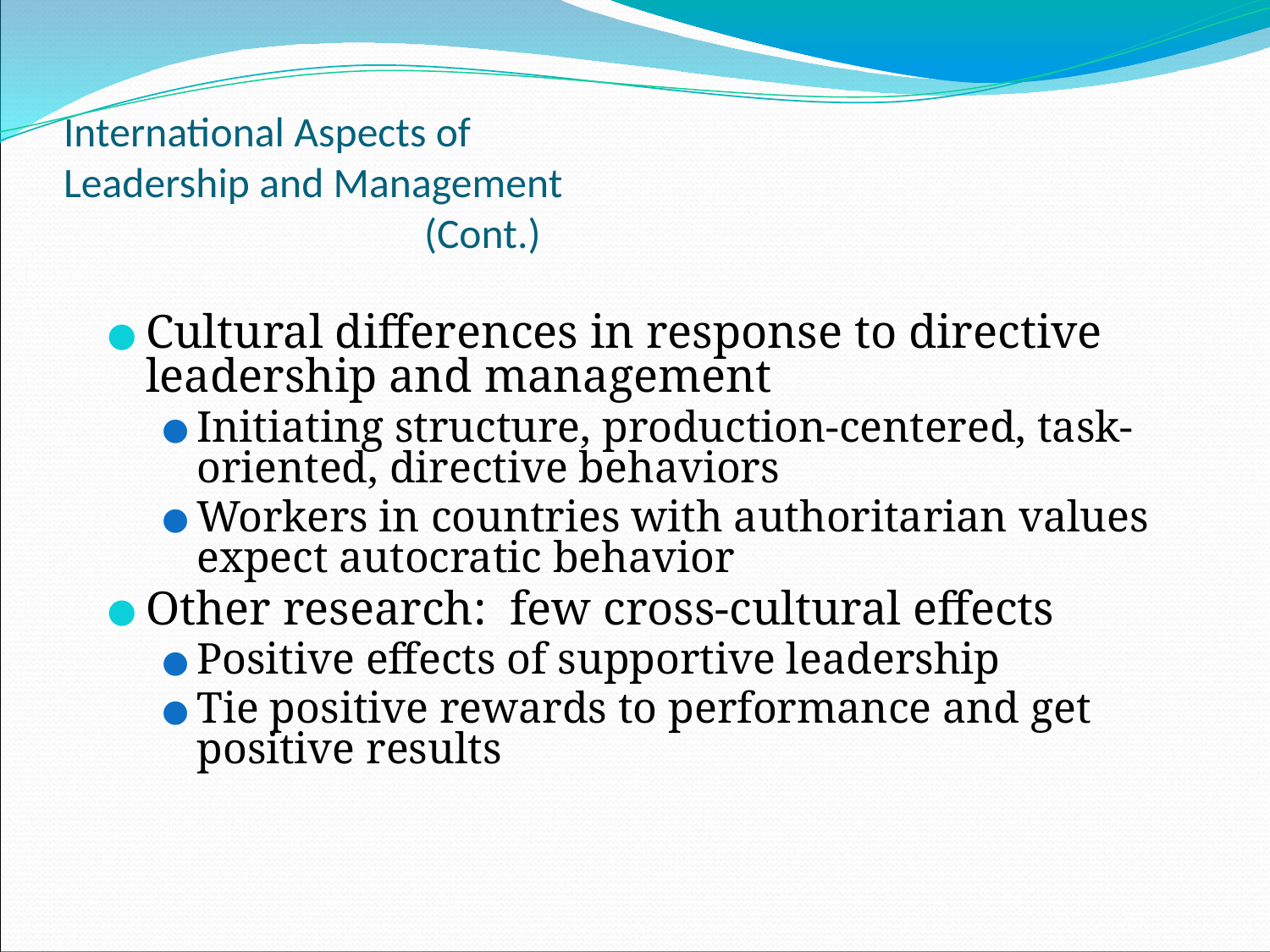

# International Aspects of Leadership and Management (Cont.)
Cultural differences in response to directive leadership and management
Initiating structure, production-centered, task-oriented, directive behaviors
Workers in countries with authoritarian values expect autocratic behavior
Other research:  few cross-cultural effects
Positive effects of supportive leadership
Tie positive rewards to performance and get positive results